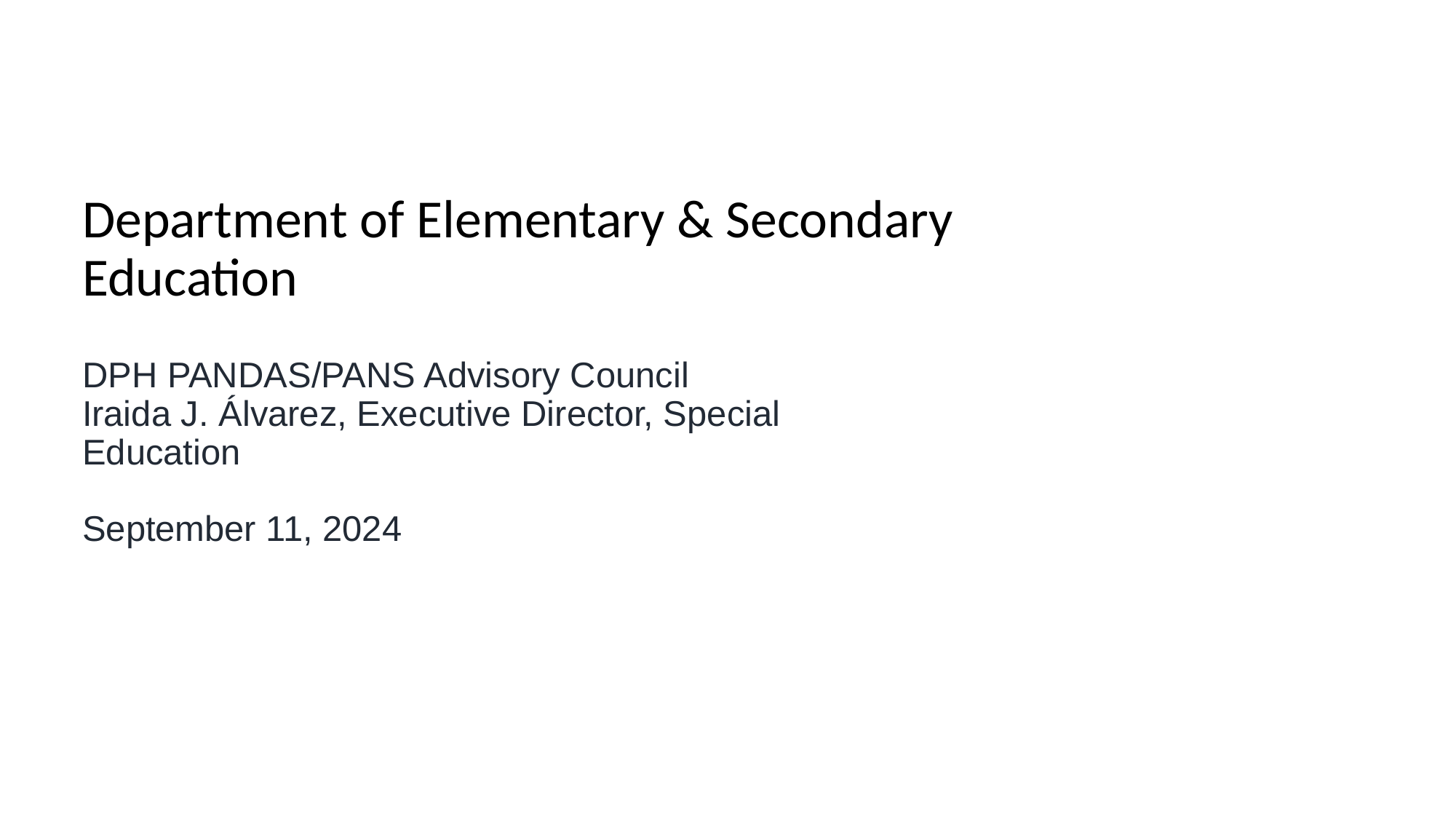

Department of Elementary & Secondary Education
DPH PANDAS/PANS Advisory Council
Iraida J. Álvarez, Executive Director, Special Education
September 11, 2024